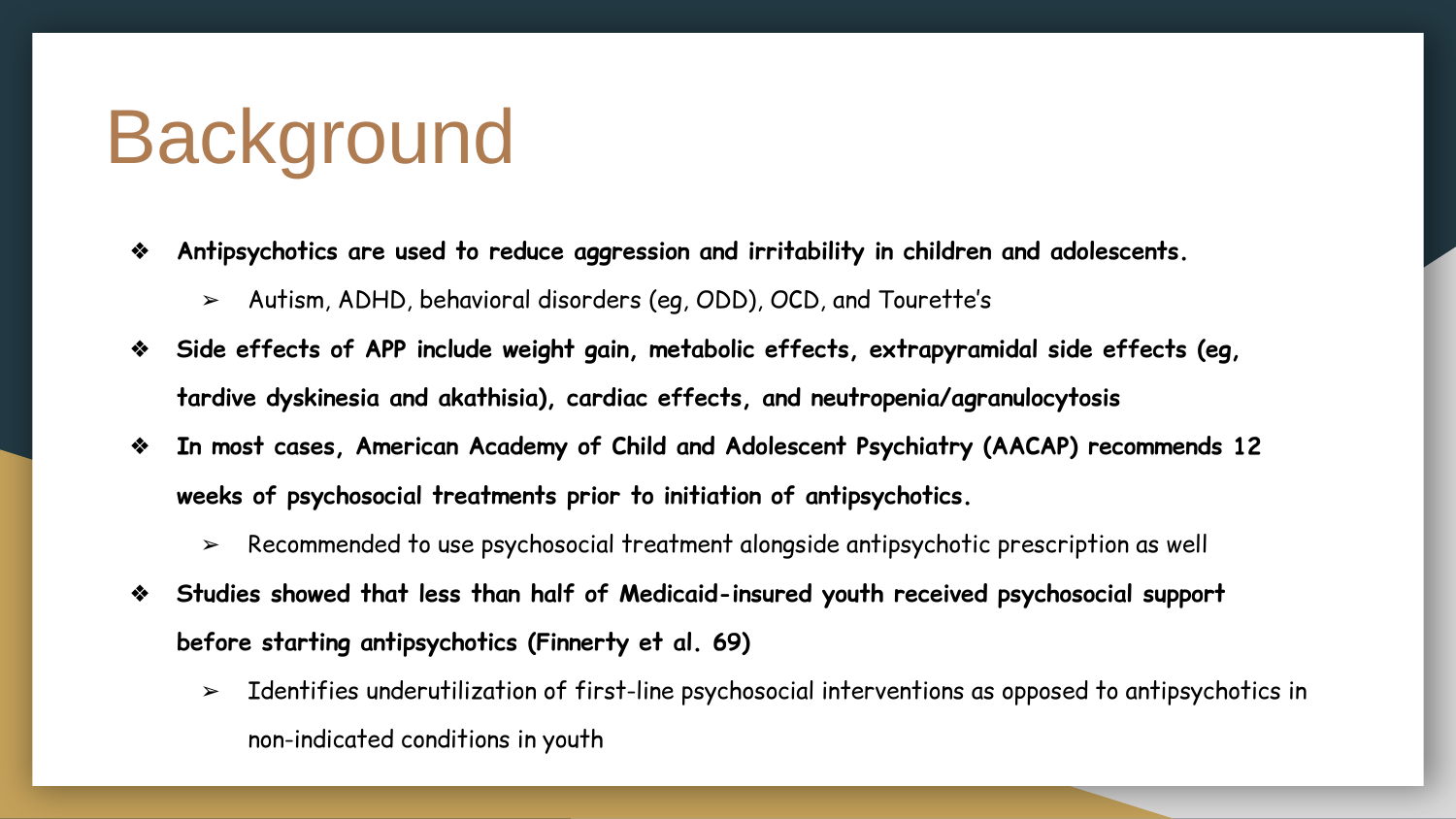

# Background
Antipsychotics are used to reduce aggression and irritability in children and adolescents.
Autism, ADHD, behavioral disorders (eg, ODD), OCD, and Tourette’s
Side effects of APP include weight gain, metabolic effects, extrapyramidal side effects (eg, tardive dyskinesia and akathisia), cardiac effects, and neutropenia/agranulocytosis
In most cases, American Academy of Child and Adolescent Psychiatry (AACAP) recommends 12 weeks of psychosocial treatments prior to initiation of antipsychotics.
Recommended to use psychosocial treatment alongside antipsychotic prescription as well
Studies showed that less than half of Medicaid-insured youth received psychosocial support before starting antipsychotics (Finnerty et al. 69)
Identifies underutilization of first-line psychosocial interventions as opposed to antipsychotics in non-indicated conditions in youth